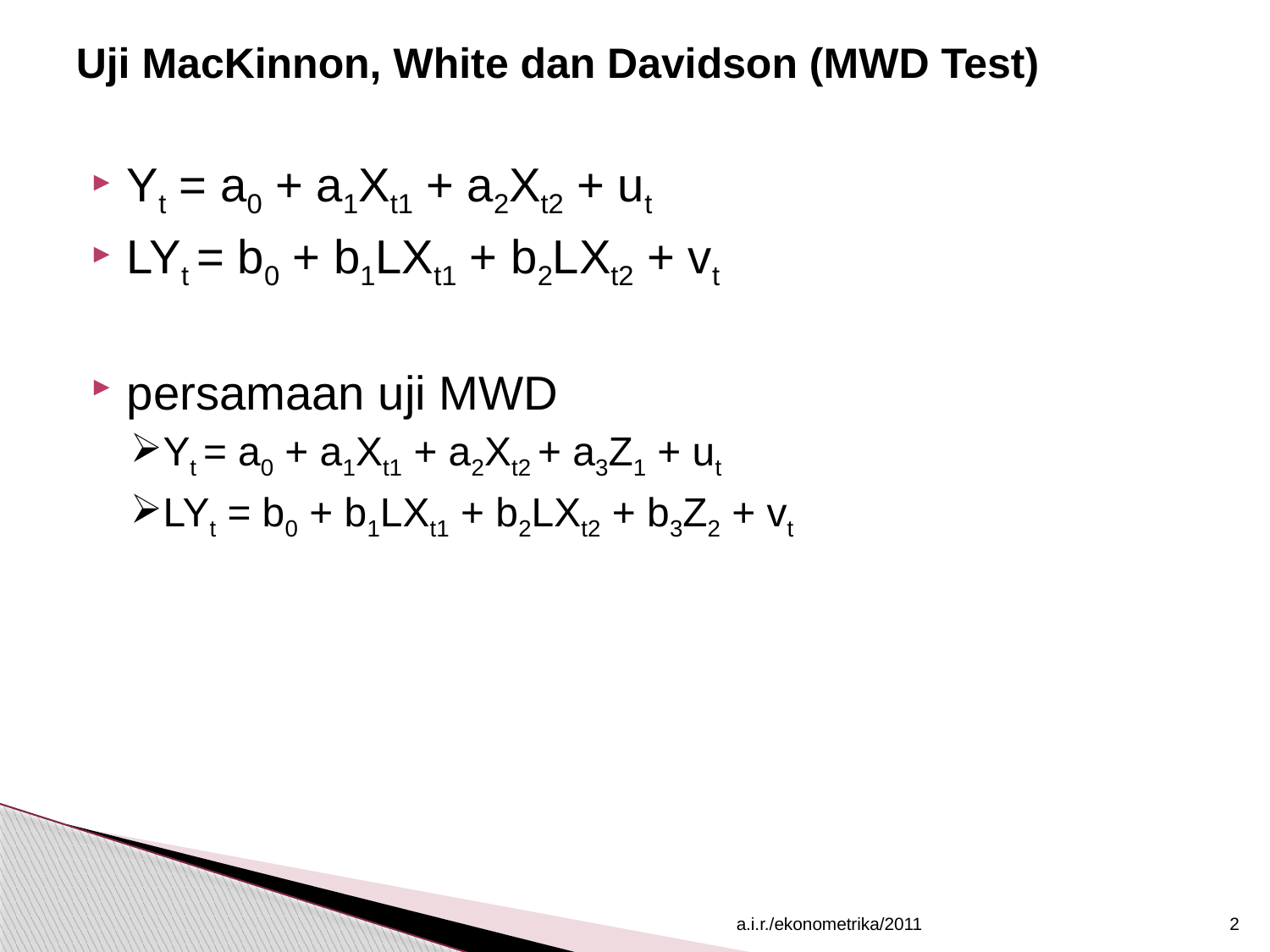

# Uji MacKinnon, White dan Davidson (MWD Test)
Yt = a0 + a1Xt1 + a2Xt2 + ut
LYt = b0 + b1LXt1 + b2LXt2 + vt

persamaan uji MWD
Yt = a0 + a1Xt1 + a2Xt2 + a3Z1 + ut
LYt = b0 + b1LXt1 + b2LXt2 + b3Z2 + vt

a.i.r./ekonometrika/2011
2